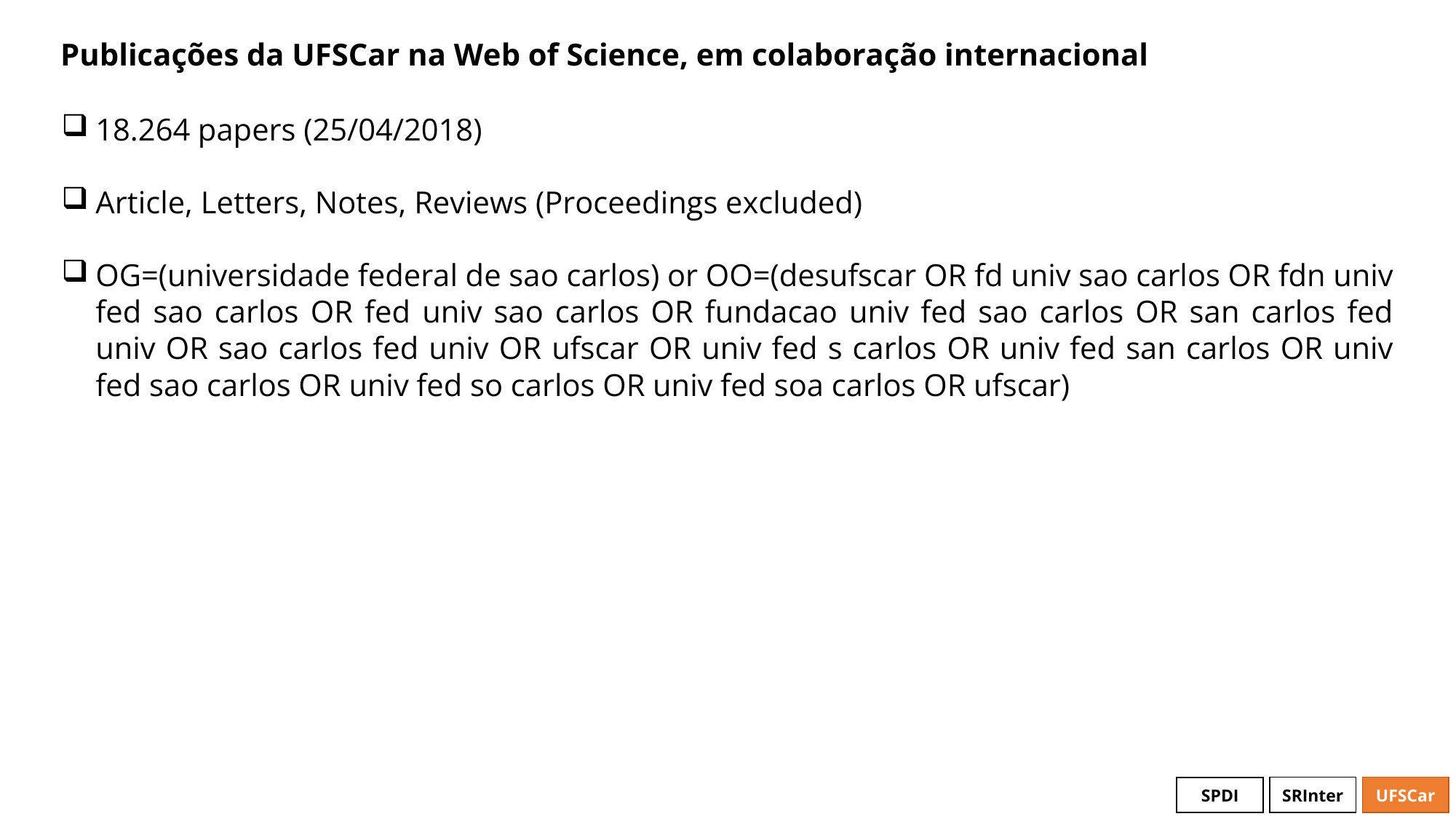

# Publicações da UFSCar na Web of Science, em colaboração internacional
18.264 papers (25/04/2018)

Article, Letters, Notes, Reviews (Proceedings excluded)

OG=(universidade federal de sao carlos) or OO=(desufscar OR fd univ sao carlos OR fdn univ fed sao carlos OR fed univ sao carlos OR fundacao univ fed sao carlos OR san carlos fed univ OR sao carlos fed univ OR ufscar OR univ fed s carlos OR univ fed san carlos OR univ fed sao carlos OR univ fed so carlos OR univ fed soa carlos OR ufscar)